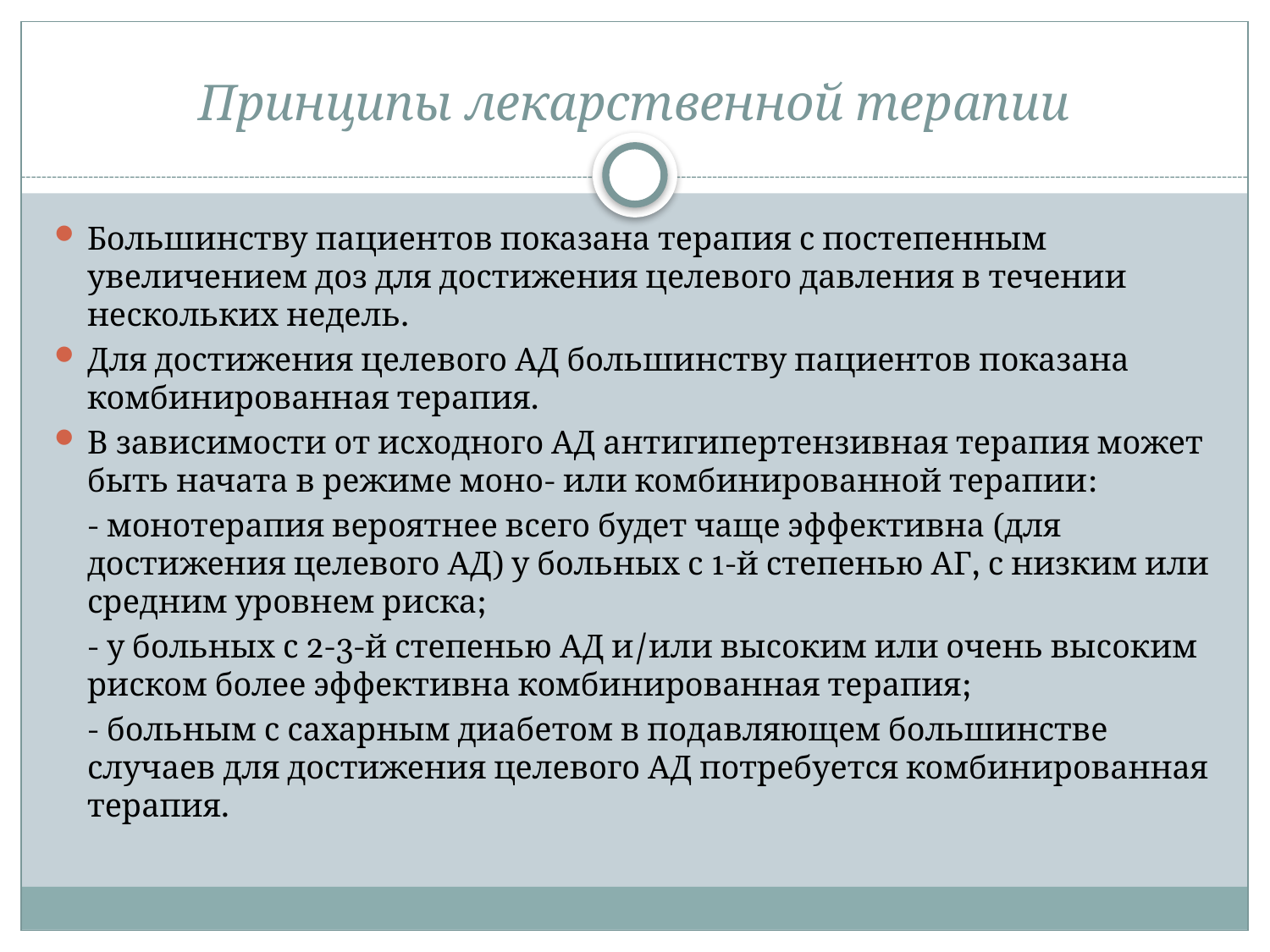

# Принципы лекарственной терапии
Большинству пациентов показана терапия с постепенным увеличением доз для достижения целевого давления в течении нескольких недель.
Для достижения целевого АД большинству пациентов показана комбинированная терапия.
В зависимости от исходного АД антигипертензивная терапия может быть начата в режиме моно- или комбинированной терапии:
	- монотерапия вероятнее всего будет чаще эффективна (для достижения целевого АД) у больных с 1-й степенью АГ, с низким или средним уровнем риска;
	- у больных с 2-3-й степенью АД и/или высоким или очень высоким риском более эффективна комбинированная терапия;
	- больным с сахарным диабетом в подавляющем большинстве случаев для достижения целевого АД потребуется комбинированная терапия.